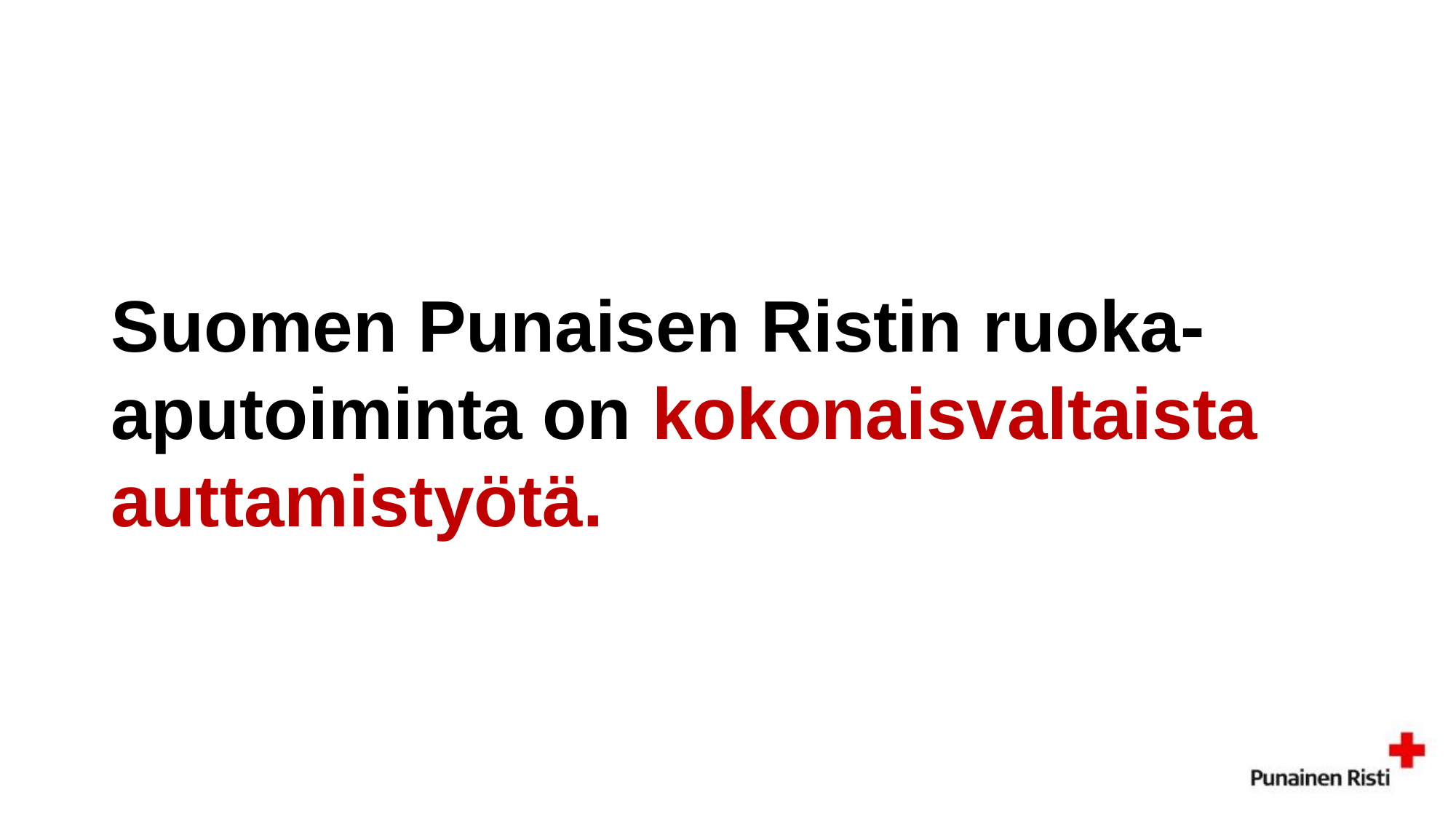

# Suomen Punaisen Ristin ruoka-aputoiminta on kokonaisvaltaista auttamistyötä.